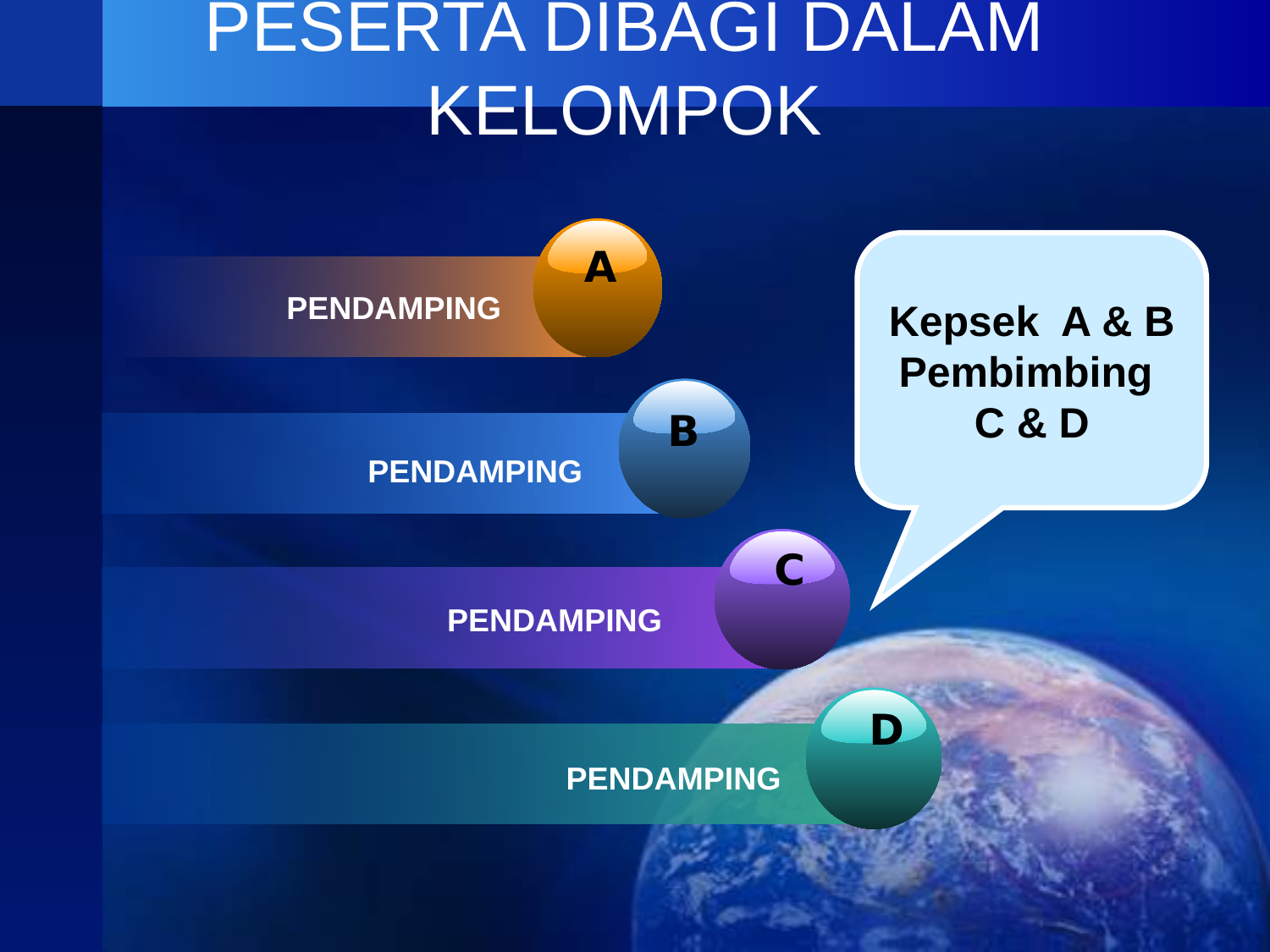

# PESERTA DIBAGI DALAM KELOMPOK

A
Kepsek  A & B
Pembimbing
C & D

PENDAMPING

B

PENDAMPING

C

PENDAMPING

D

PENDAMPING